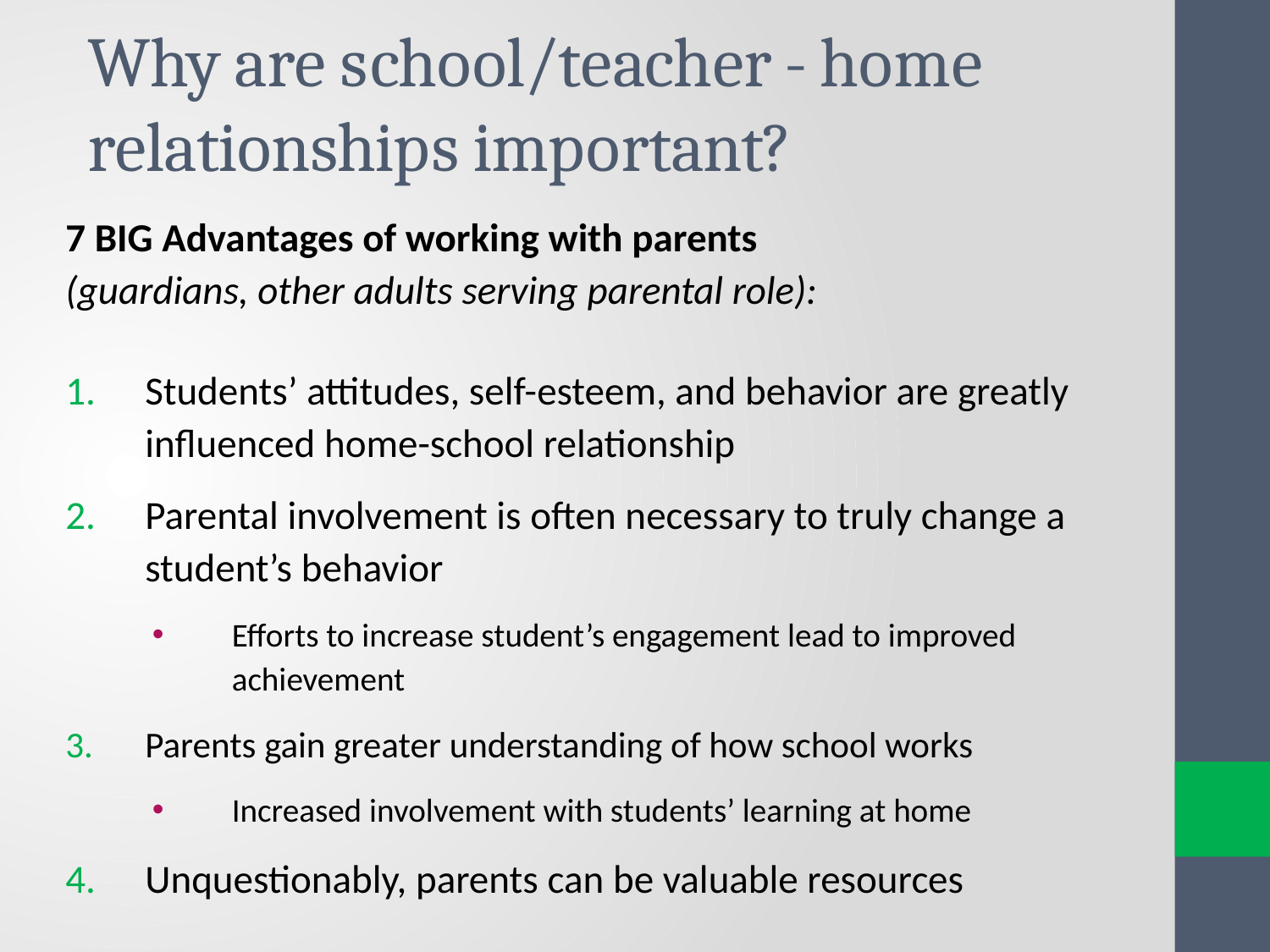

# Why are school/teacher - home relationships important?
7 BIG Advantages of working with parents
(guardians, other adults serving parental role):

Students’ attitudes, self-esteem, and behavior are greatly influenced home-school relationship
Parental involvement is often necessary to truly change a student’s behavior
Efforts to increase student’s engagement lead to improved achievement
Parents gain greater understanding of how school works
Increased involvement with students’ learning at home
Unquestionably, parents can be valuable resources